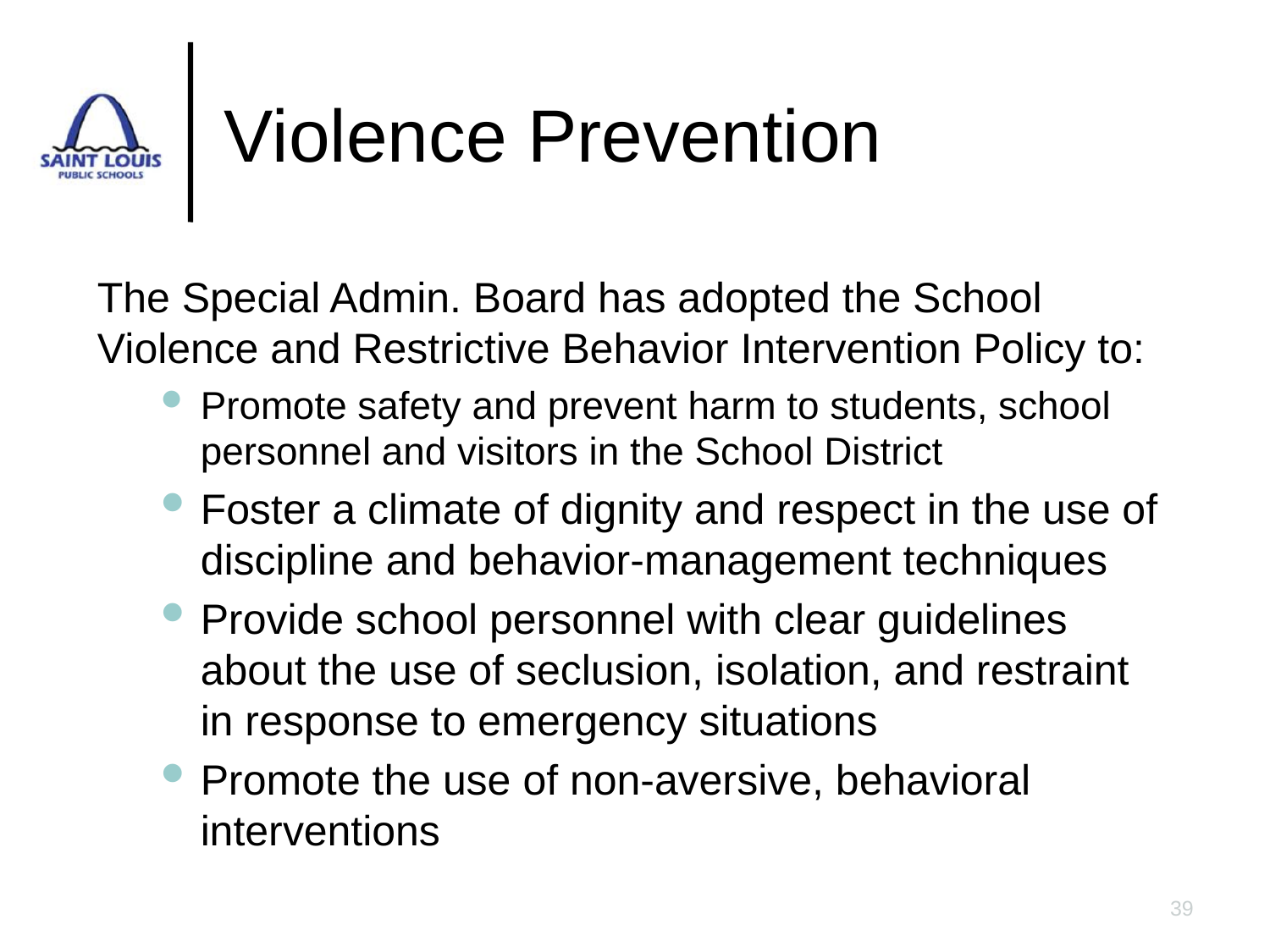

# Violence Prevention
The Special Admin. Board has adopted the School Violence and Restrictive Behavior Intervention Policy to:
Promote safety and prevent harm to students, school personnel and visitors in the School District
Foster a climate of dignity and respect in the use of discipline and behavior-management techniques
Provide school personnel with clear guidelines about the use of seclusion, isolation, and restraint in response to emergency situations
Promote the use of non-aversive, behavioral interventions

39